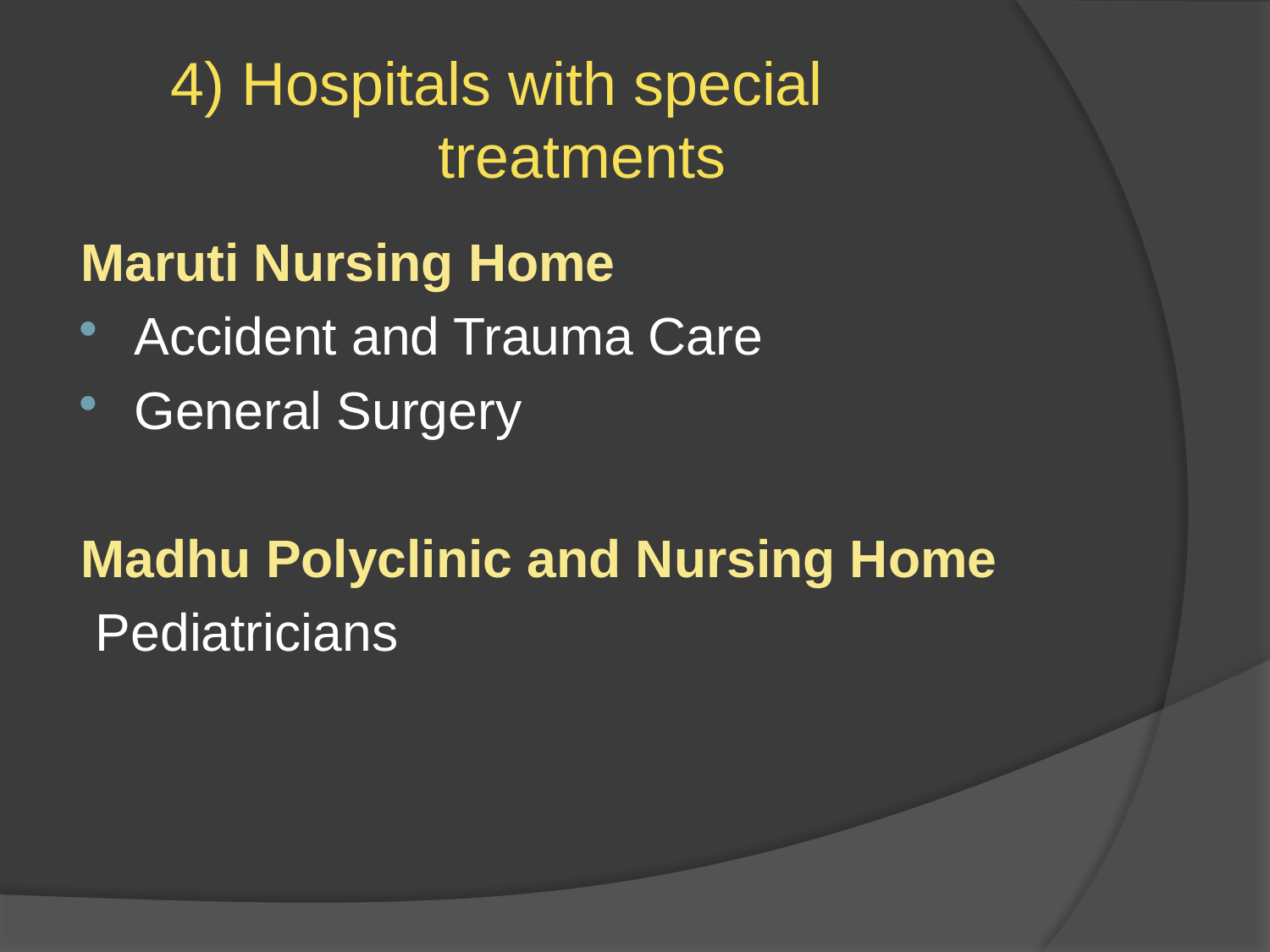

# 4) Hospitals with special           treatments
Maruti Nursing Home
Accident and Trauma Care
General Surgery

Madhu Polyclinic and Nursing Home
 Pediatricians